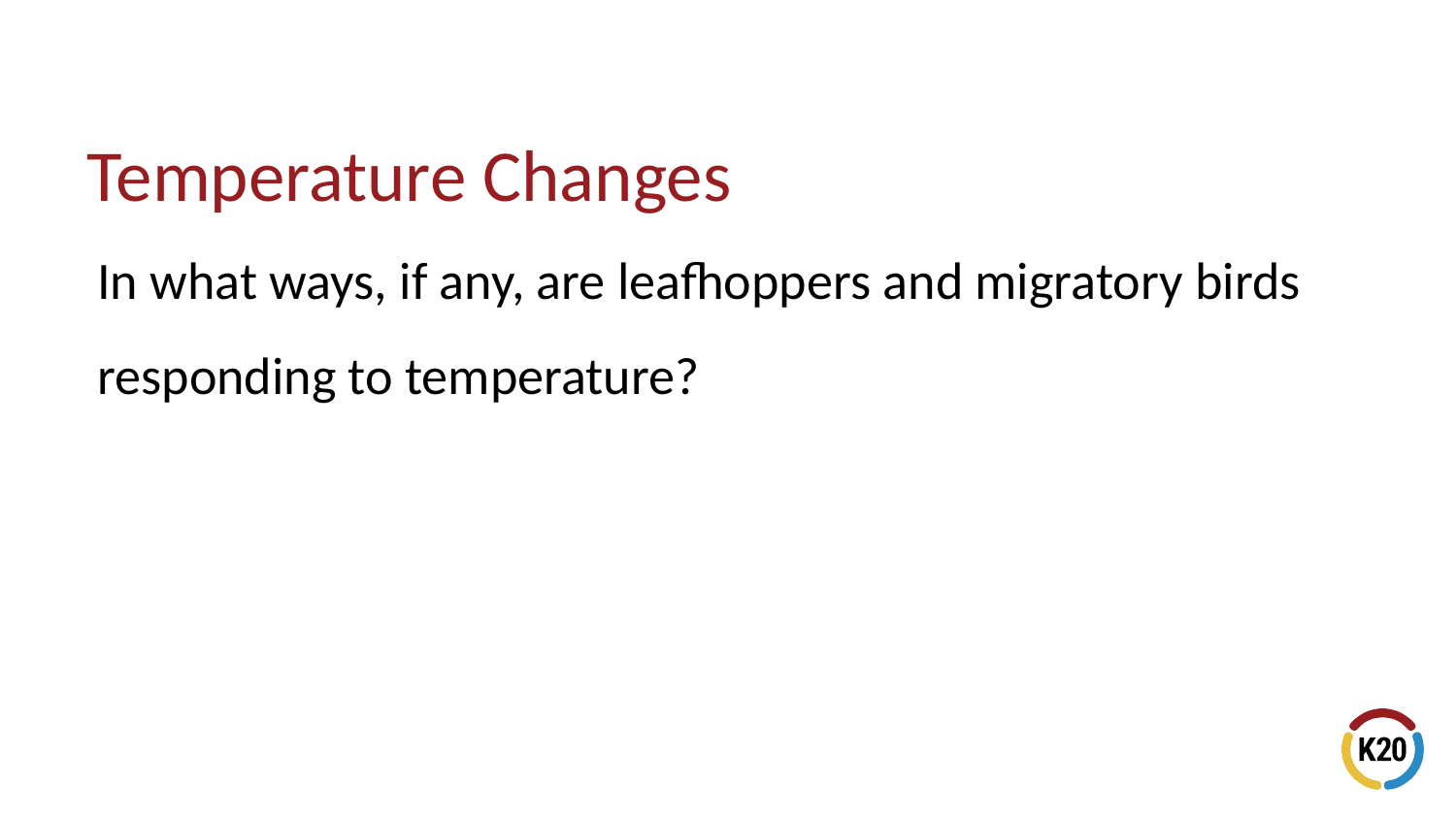

# Temperature Changes
In what ways, if any, are leafhoppers and migratory birds responding to temperature?